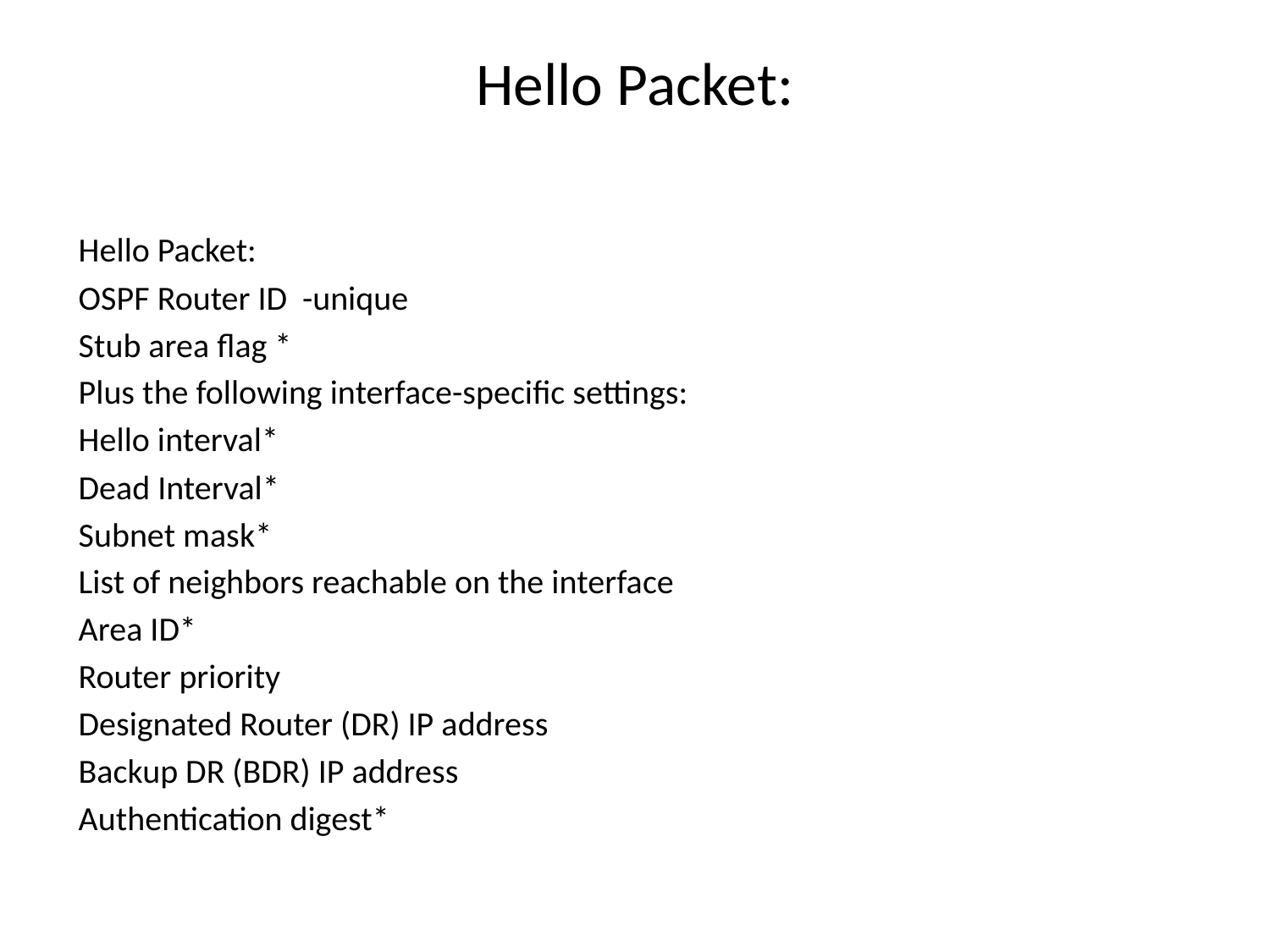

# Hello Packet:
Hello Packet:
OSPF Router ID  -unique
Stub area flag *
Plus the following interface-specific settings:
Hello interval*
Dead Interval*
Subnet mask*
List of neighbors reachable on the interface
Area ID*
Router priority
Designated Router (DR) IP address
Backup DR (BDR) IP address
Authentication digest*